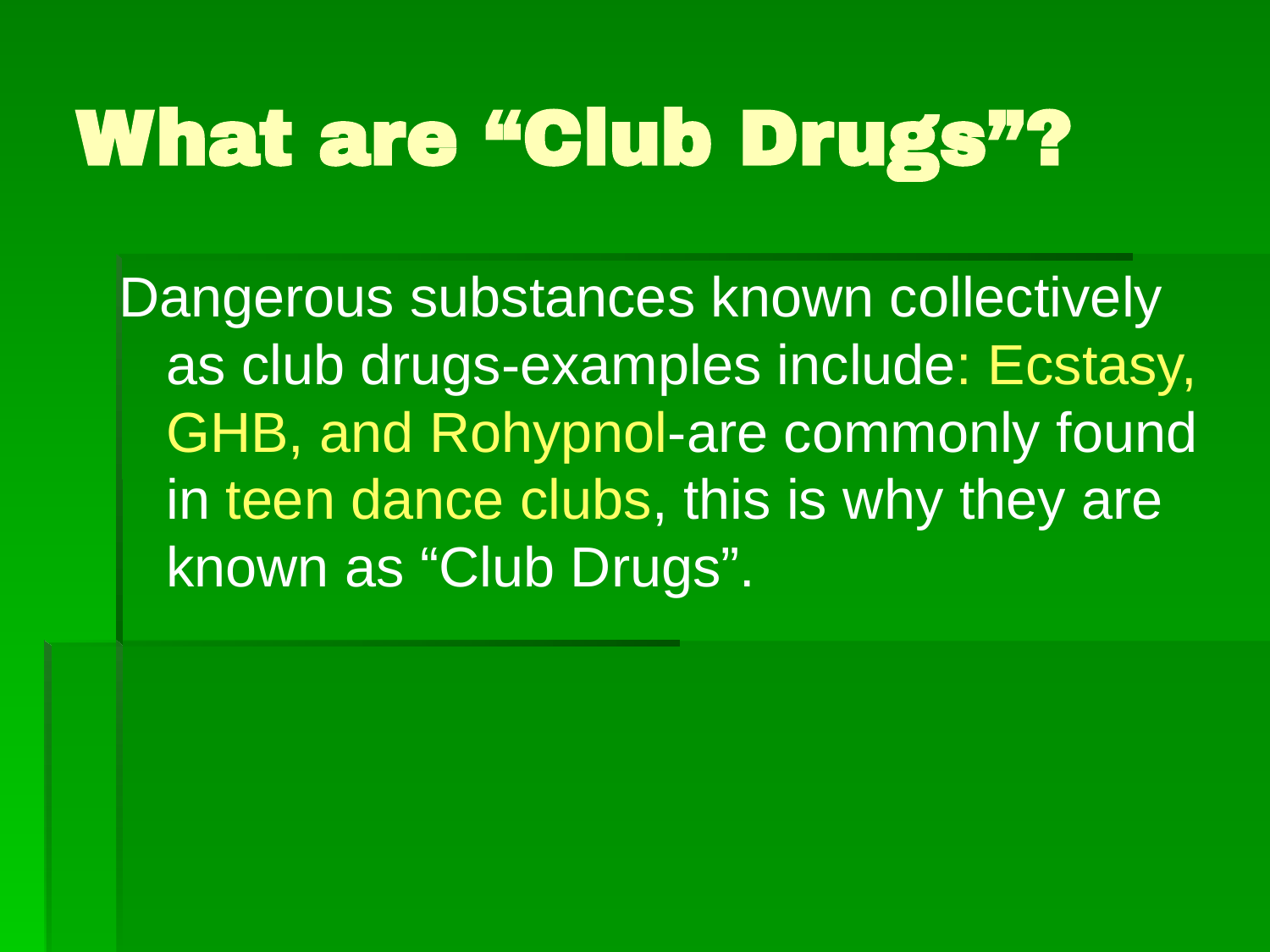

# What are “Club Drugs”?
Dangerous substances known collectively as club drugs-examples include: Ecstasy, GHB, and Rohypnol-are commonly found in teen dance clubs, this is why they are known as “Club Drugs”.